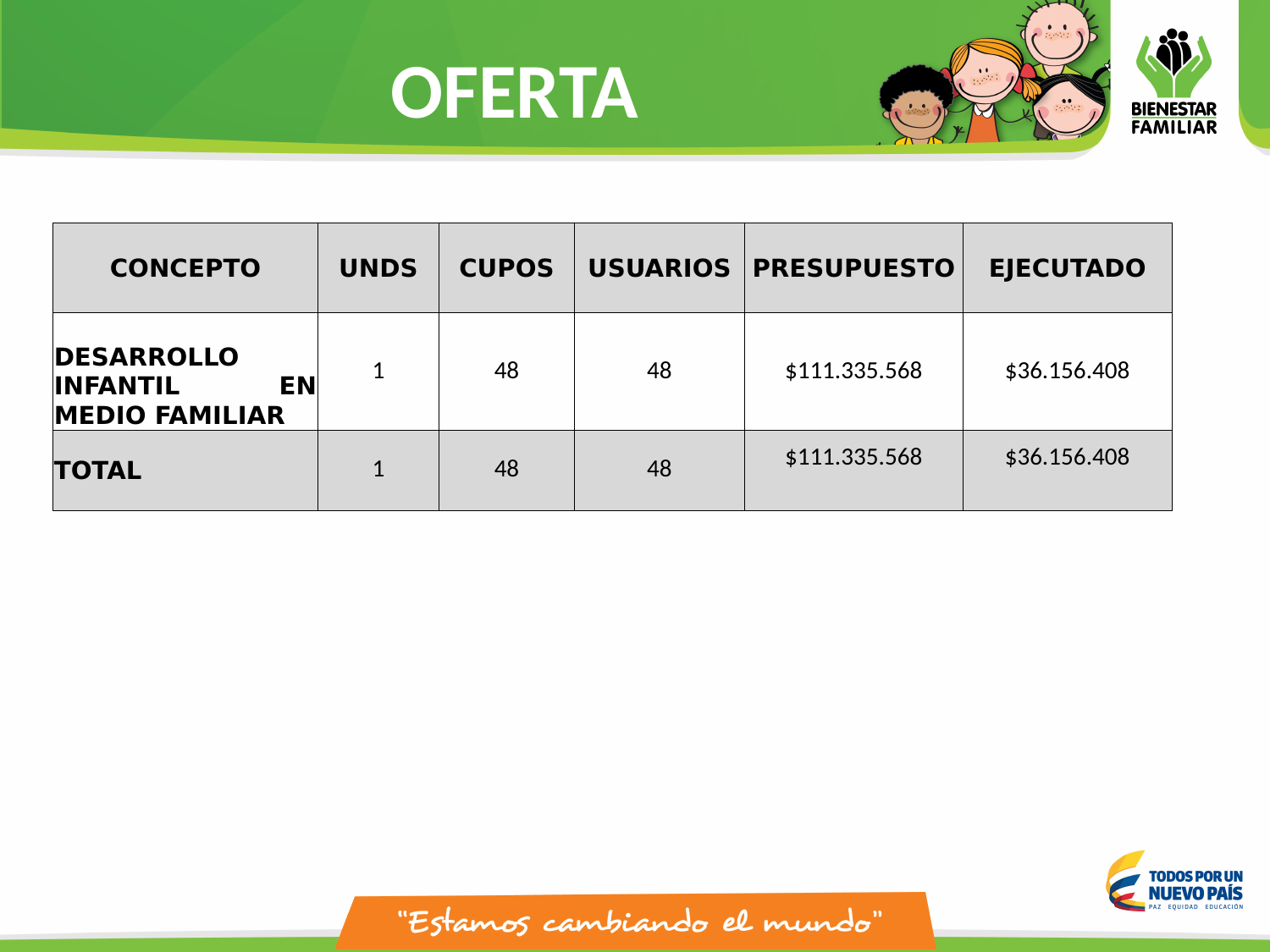

OFERTA
| CONCEPTO | UNDS | CUPOS | USUARIOS | PRESUPUESTO | EJECUTADO |
| --- | --- | --- | --- | --- | --- |
| DESARROLLO INFANTIL EN MEDIO FAMILIAR | 1 | 48 | 48 | $111.335.568 | $36.156.408 |
| TOTAL | 1 | 48 | 48 | $111.335.568 | $36.156.408 |